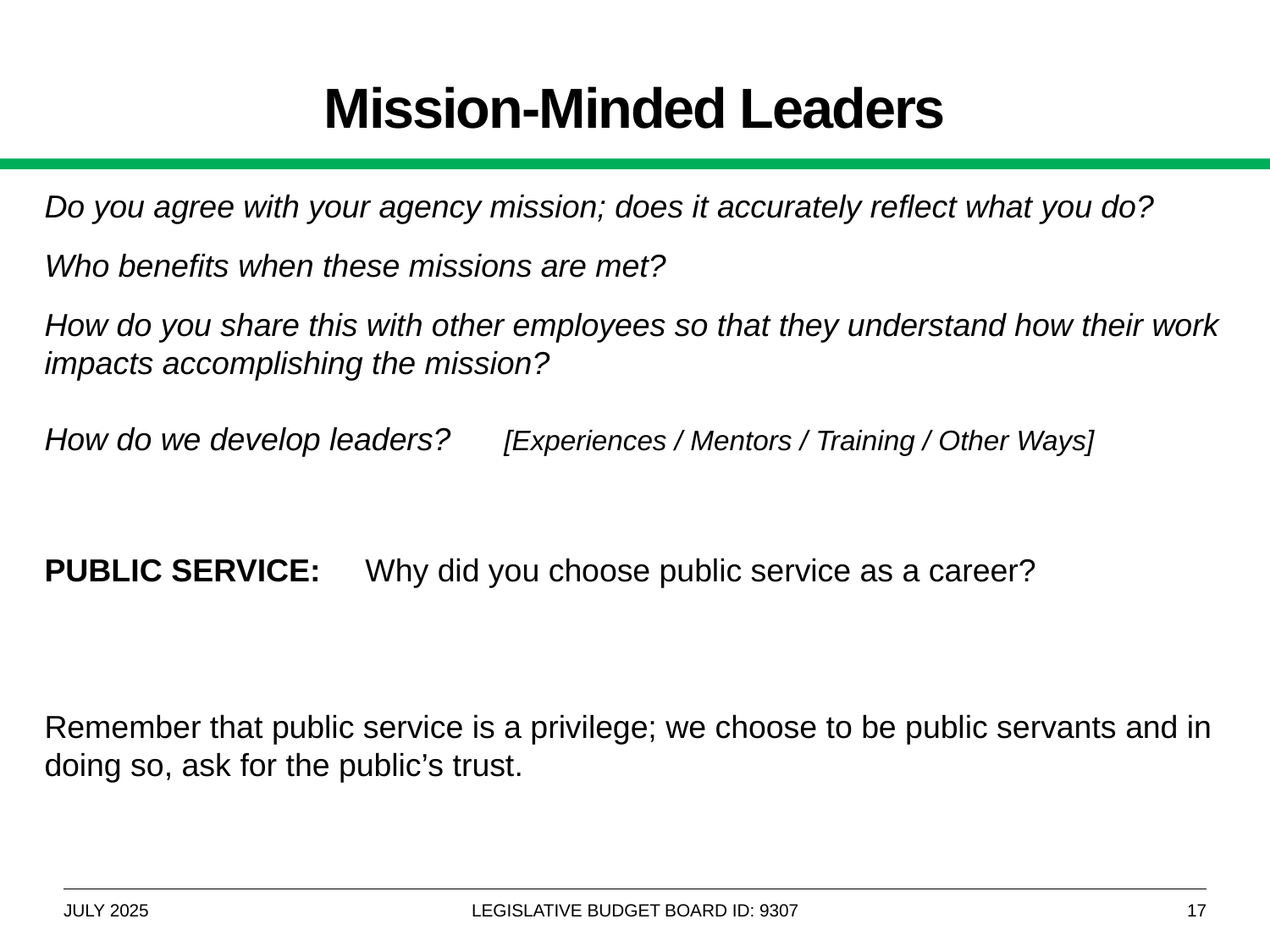

# Mission-Minded Leaders
Do you agree with your agency mission; does it accurately reflect what you do?
Who benefits when these missions are met?
How do you share this with other employees so that they understand how their work impacts accomplishing the mission?

How do we develop leaders?      [Experiences / Mentors / Training / Other Ways]

PUBLIC SERVICE:     Why did you choose public service as a career?

Remember that public service is a privilege; we choose to be public servants and in doing so, ask for the public’s trust.

JULY 2025
LEGISLATIVE BUDGET BOARD ID: 9307
17